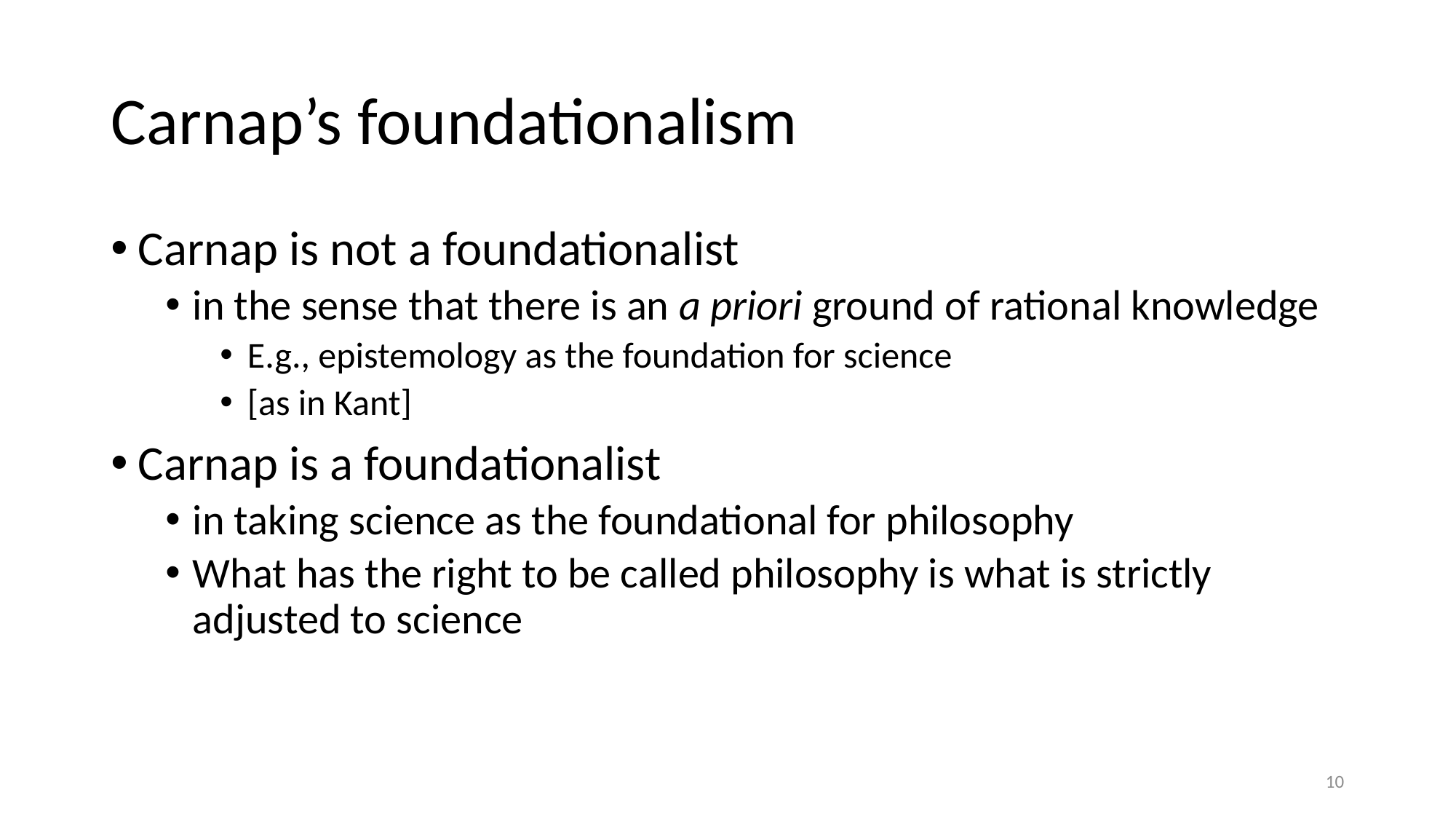

# Carnap’s foundationalism
Carnap is not a foundationalist
in the sense that there is an a priori ground of rational knowledge
E.g., epistemology as the foundation for science
[as in Kant]
Carnap is a foundationalist
in taking science as the foundational for philosophy
What has the right to be called philosophy is what is strictly adjusted to science
10